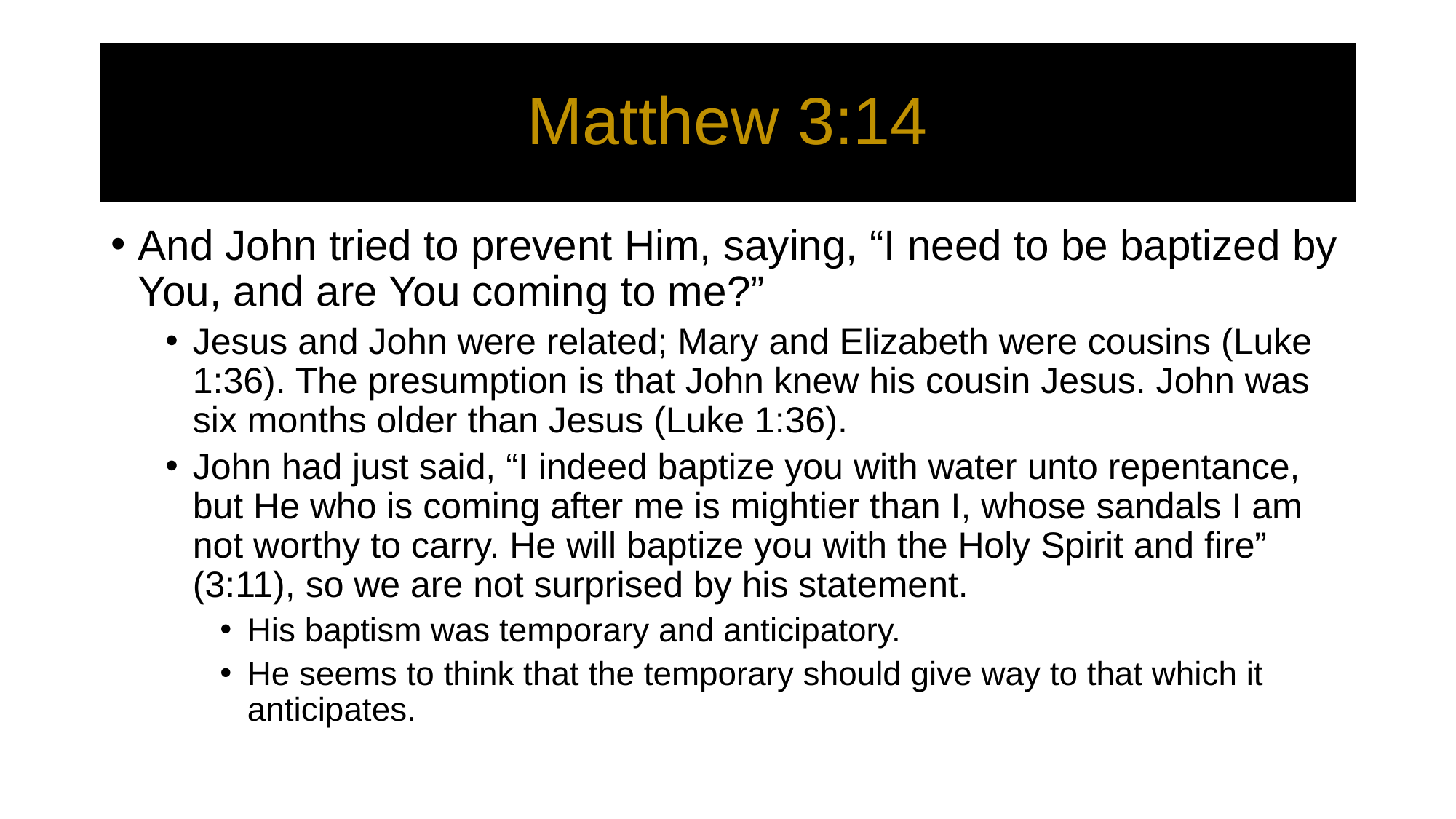

# Matthew 3:14
And John tried to prevent Him, saying, “I need to be baptized by You, and are You coming to me?”
Jesus and John were related; Mary and Elizabeth were cousins (Luke 1:36). The presumption is that John knew his cousin Jesus. John was six months older than Jesus (Luke 1:36).
John had just said, “I indeed baptize you with water unto repentance, but He who is coming after me is mightier than I, whose sandals I am not worthy to carry. He will baptize you with the Holy Spirit and fire” (3:11), so we are not surprised by his statement.
His baptism was temporary and anticipatory.
He seems to think that the temporary should give way to that which it anticipates.